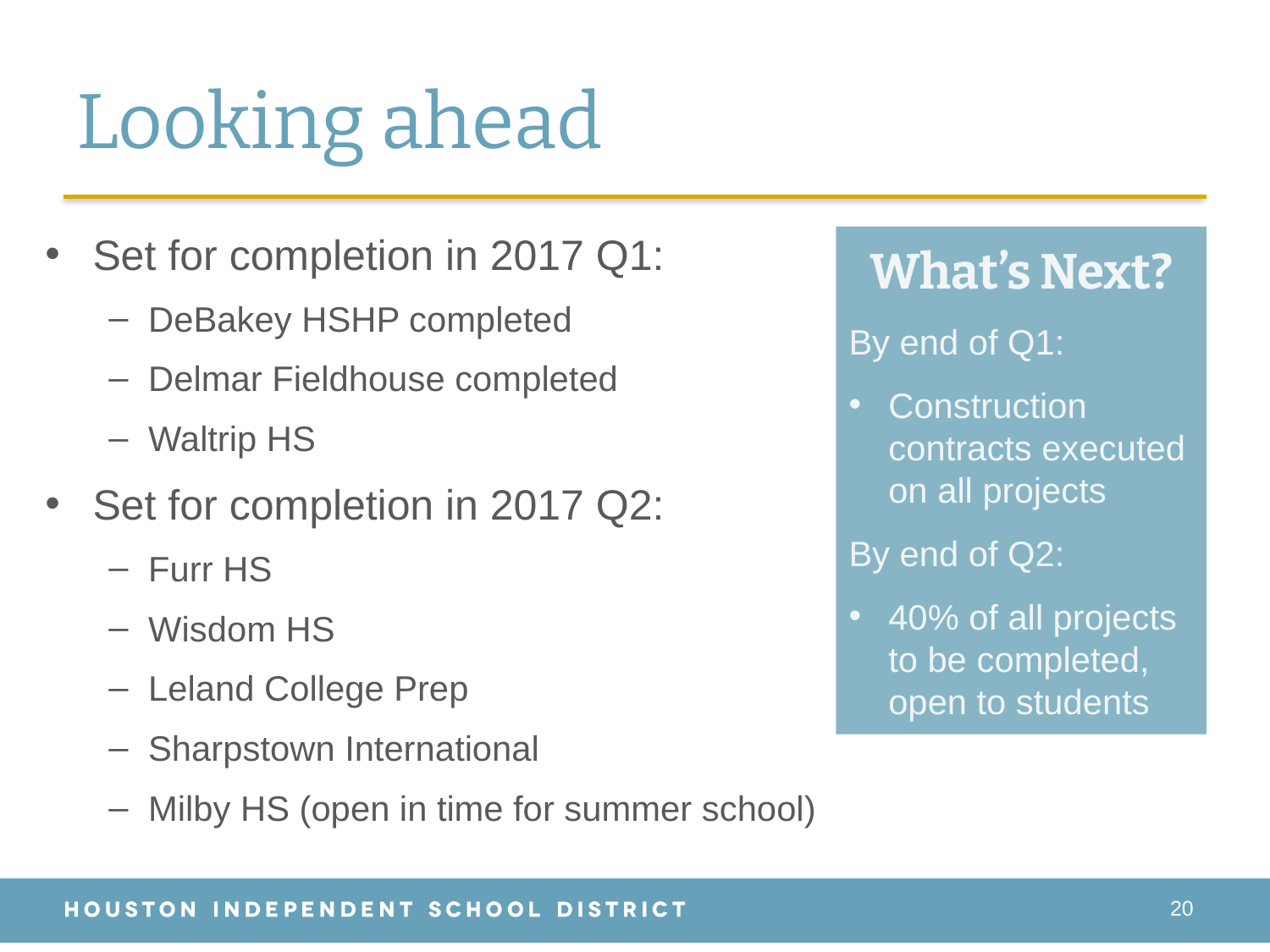

# Looking ahead
Set for completion in 2017 Q1:
DeBakey HSHP completed
Delmar Fieldhouse completed
Waltrip HS
Set for completion in 2017 Q2:
Furr HS
Wisdom HS
Leland College Prep
Sharpstown International
Milby HS (open in time for summer school)

What’s Next?
By end of Q1:
Construction contracts executed on all projects
By end of Q2:
40% of all projects to be completed, open to students
20